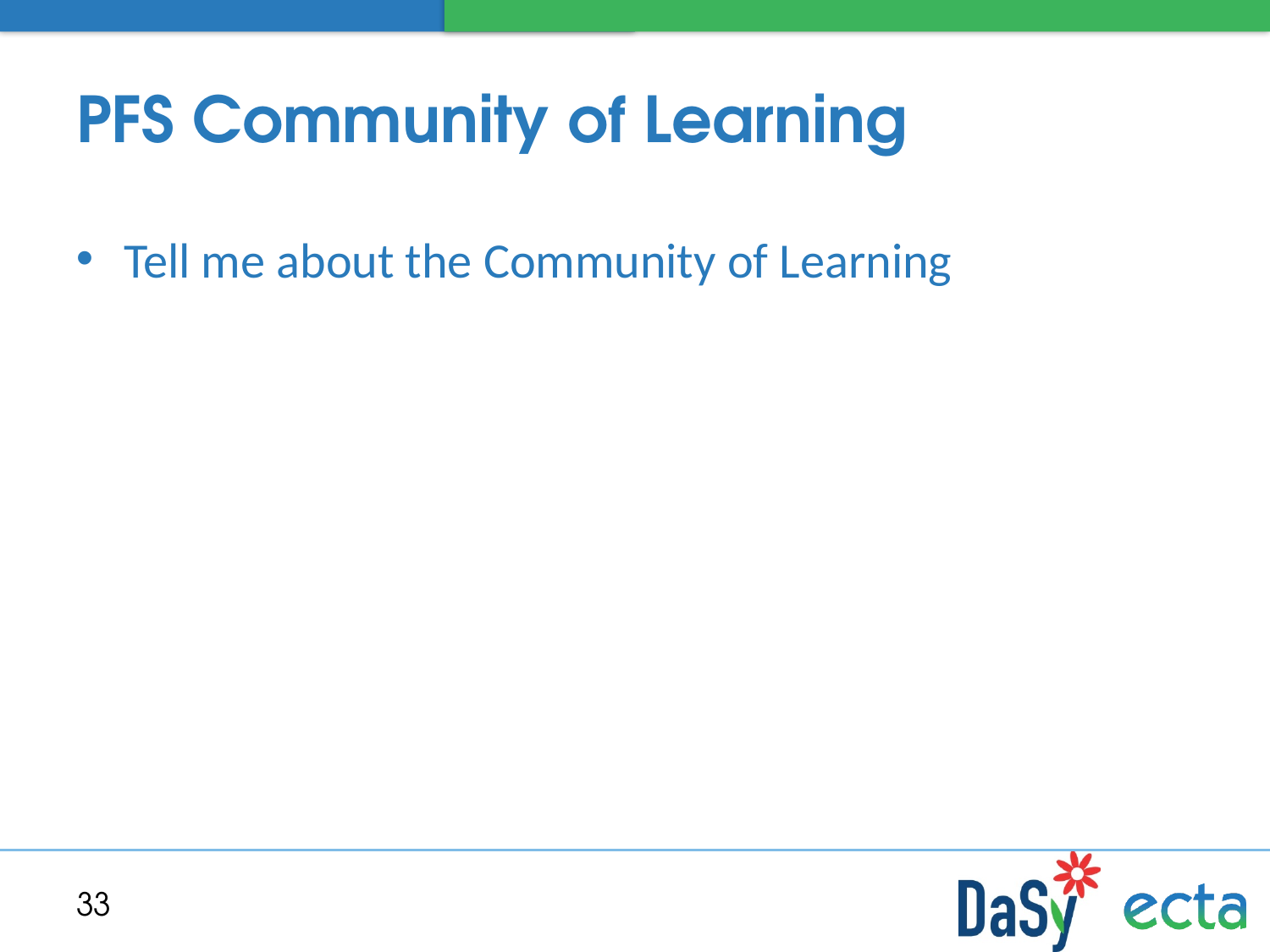

# PFS Community of Learning
Tell me about the Community of Learning
33